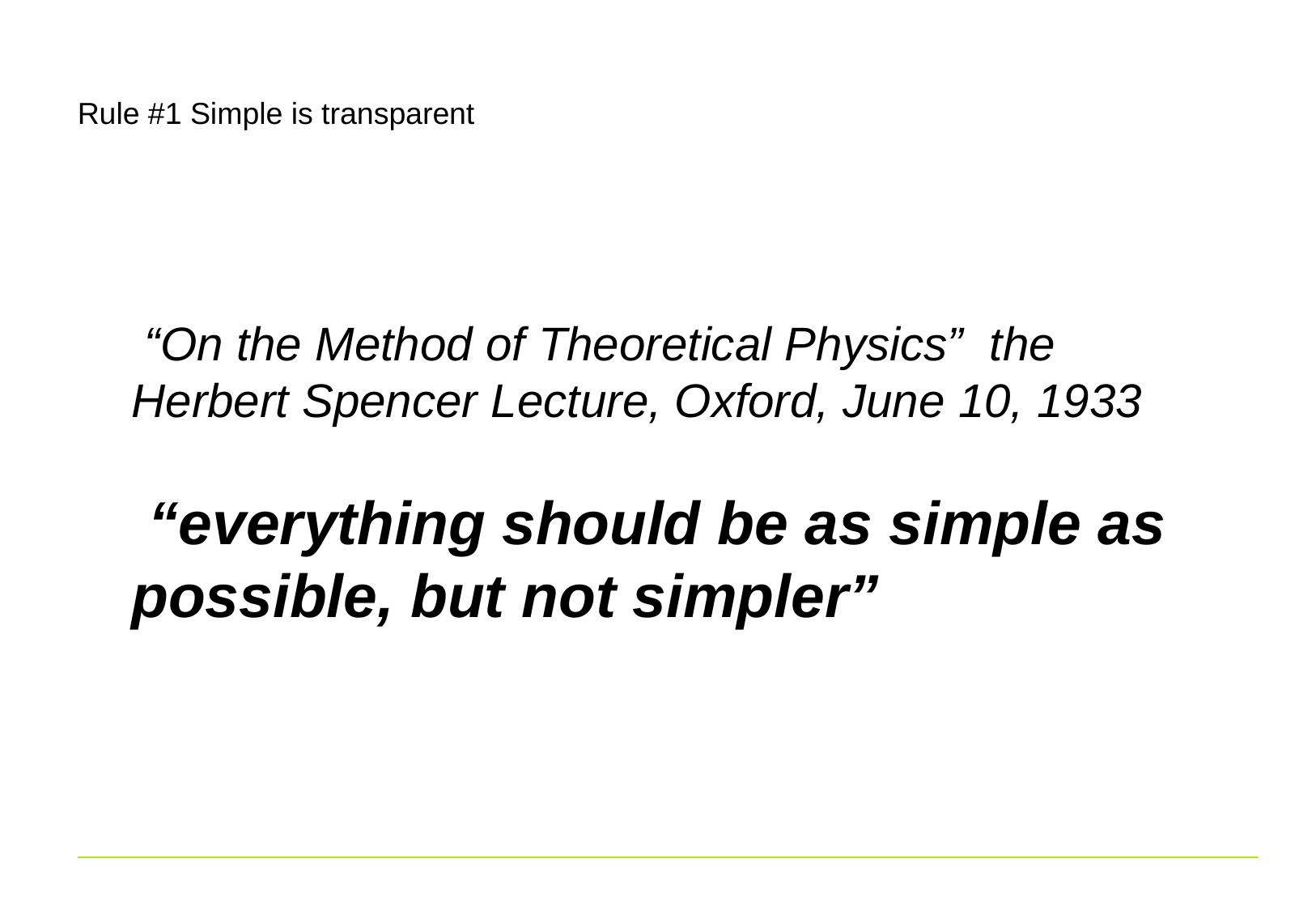

# Rule #1 Simple is transparent
 “On the Method of Theoretical Physics”  the Herbert Spencer Lecture, Oxford, June 10, 1933

 “everything should be as simple as possible, but not simpler”